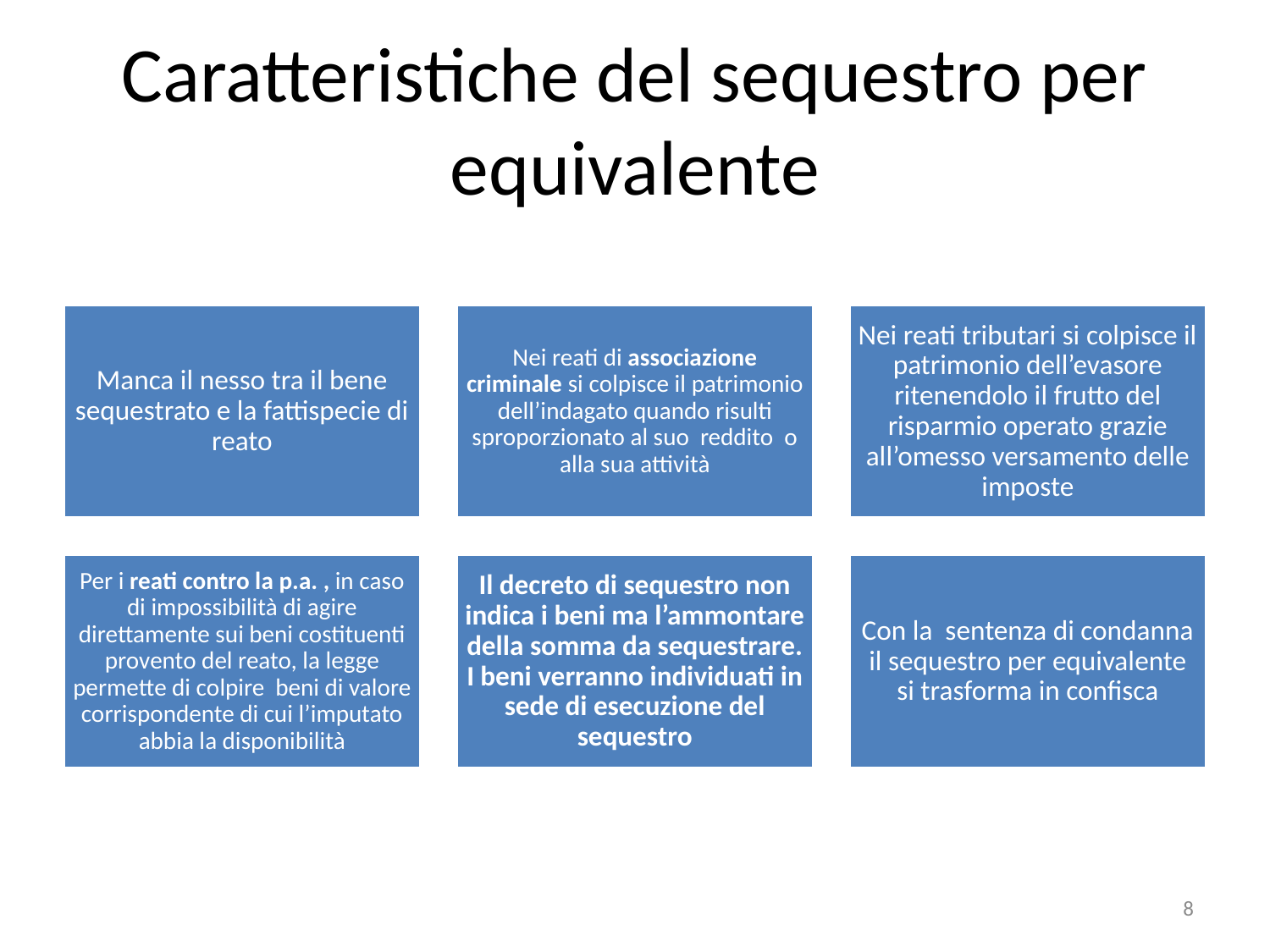

# Caratteristiche del sequestro per equivalente
Manca il nesso tra il bene sequestrato e la fattispecie di reato
Nei reati di associazione criminale si colpisce il patrimonio dell’indagato quando risulti sproporzionato al suo  reddito  o alla sua attività
Nei reati tributari si colpisce il patrimonio dell’evasore ritenendolo il frutto del risparmio operato grazie all’omesso versamento delle imposte
Per i reati contro la p.a. , in caso di impossibilità di agire direttamente sui beni costituenti provento del reato, la legge permette di colpire  beni di valore corrispondente di cui l’imputato abbia la disponibilità
Il decreto di sequestro non indica i beni ma l’ammontare della somma da sequestrare. I beni verranno individuati in sede di esecuzione del sequestro
Con la  sentenza di condanna il sequestro per equivalente si trasforma in confisca

8